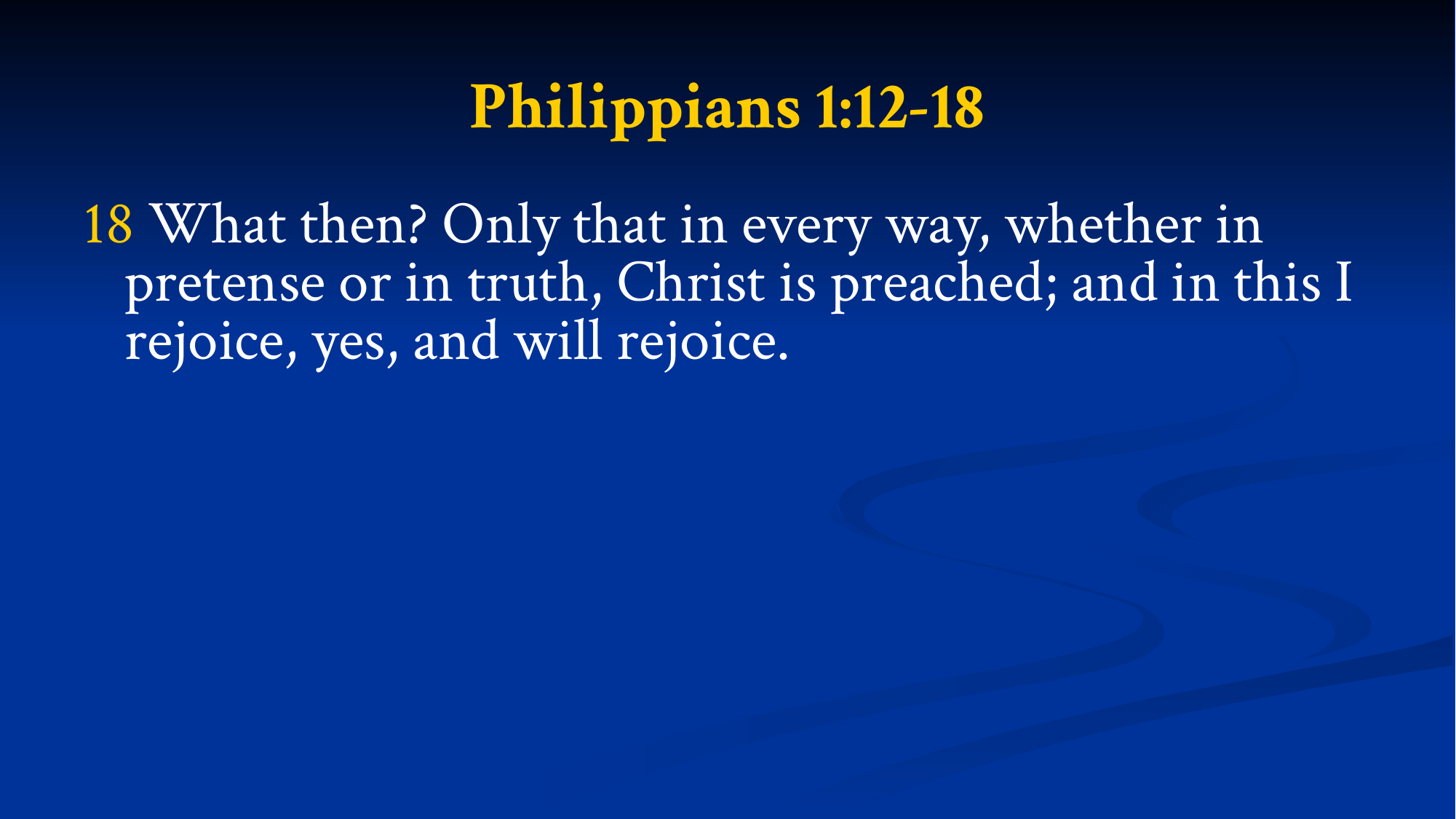

# Philippians 1:12-18
18 What then? Only that in every way, whether in pretense or in truth, Christ is preached; and in this I rejoice, yes, and will rejoice.